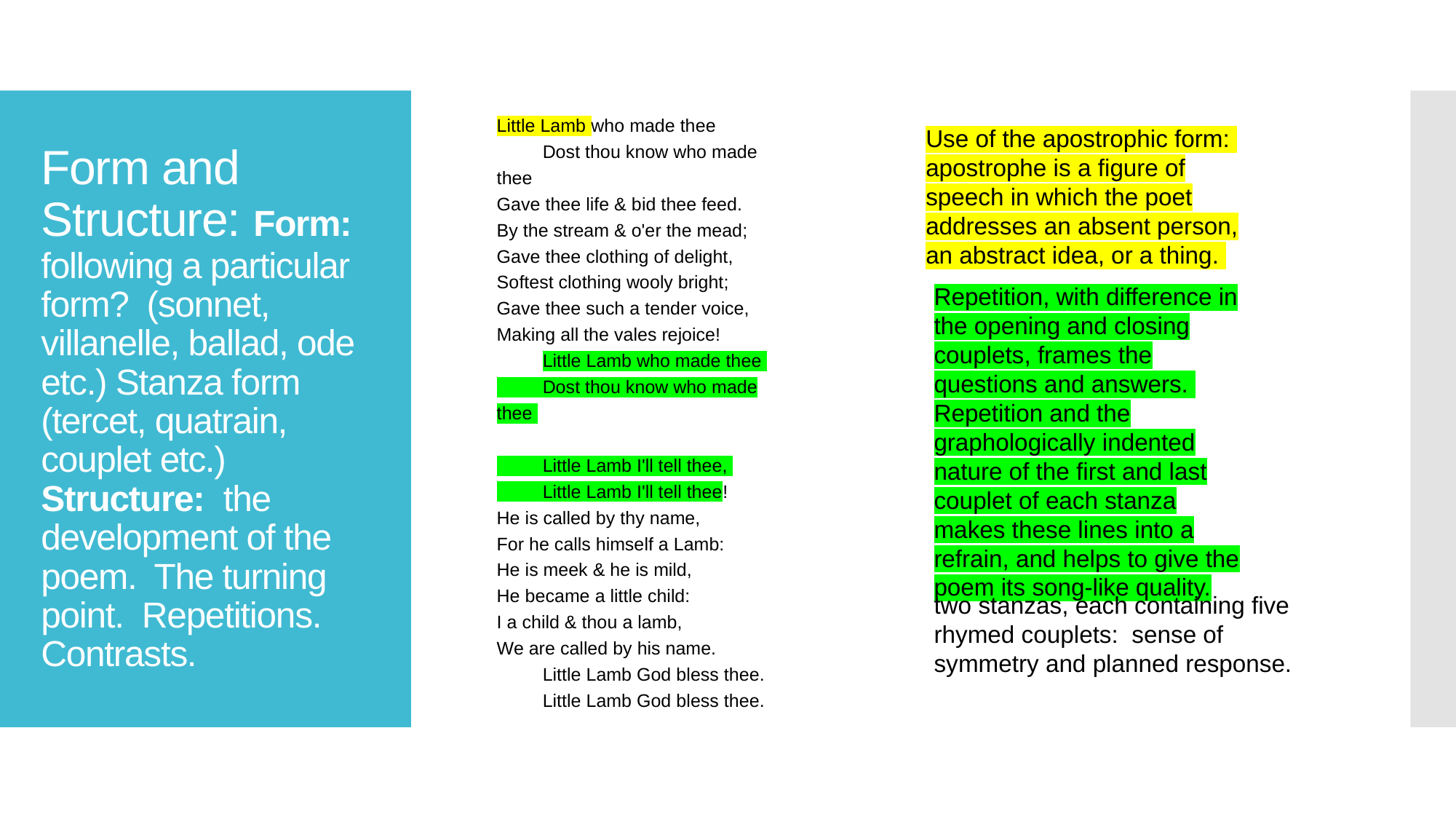

Little Lamb who made thee
         Dost thou know who made thee
Gave thee life & bid thee feed.
By the stream & o'er the mead;
Gave thee clothing of delight,
Softest clothing wooly bright;
Gave thee such a tender voice,
Making all the vales rejoice!
         Little Lamb who made thee
         Dost thou know who made thee
         Little Lamb I'll tell thee,
         Little Lamb I'll tell thee!
He is called by thy name,
For he calls himself a Lamb:
He is meek & he is mild,
He became a little child:
I a child & thou a lamb,
We are called by his name.
         Little Lamb God bless thee.
         Little Lamb God bless thee.

Use of the apostrophic form:  apostrophe is a figure of speech in which the poet addresses an absent person, an abstract idea, or a thing.
# Form and Structure: Form:  following a particular form?  (sonnet, villanelle, ballad, ode etc.) Stanza form (tercet, quatrain, couplet etc.)  Structure:  the development of the poem.  The turning point.  Repetitions.  Contrasts.

Repetition, with difference in the opening and closing couplets, frames the questions and answers.  Repetition and the graphologically indented nature of the first and last couplet of each stanza makes these lines into a refrain, and helps to give the poem its song-like quality.
two stanzas, each containing five rhymed couplets:  sense of symmetry and planned response.